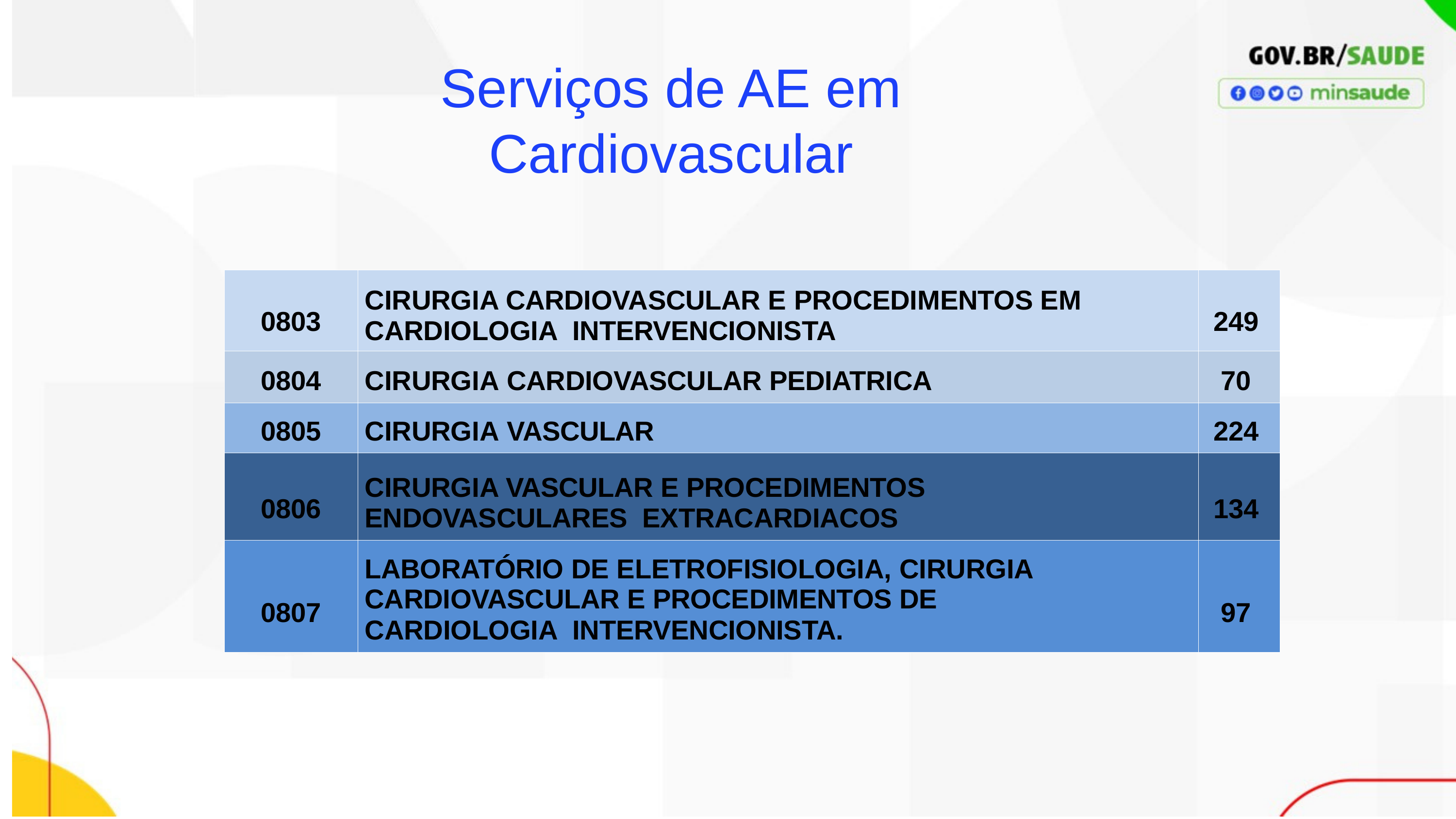

# Serviços de AE em Cardiovascular
| 0803 | CIRURGIA CARDIOVASCULAR E PROCEDIMENTOS EM CARDIOLOGIA INTERVENCIONISTA | 249 |
| --- | --- | --- |
| 0804 | CIRURGIA CARDIOVASCULAR PEDIATRICA | 70 |
| 0805 | CIRURGIA VASCULAR | 224 |
| 0806 | CIRURGIA VASCULAR E PROCEDIMENTOS ENDOVASCULARES EXTRACARDIACOS | 134 |
| 0807 | LABORATÓRIO DE ELETROFISIOLOGIA, CIRURGIA CARDIOVASCULAR E PROCEDIMENTOS DE CARDIOLOGIA INTERVENCIONISTA. | 97 |